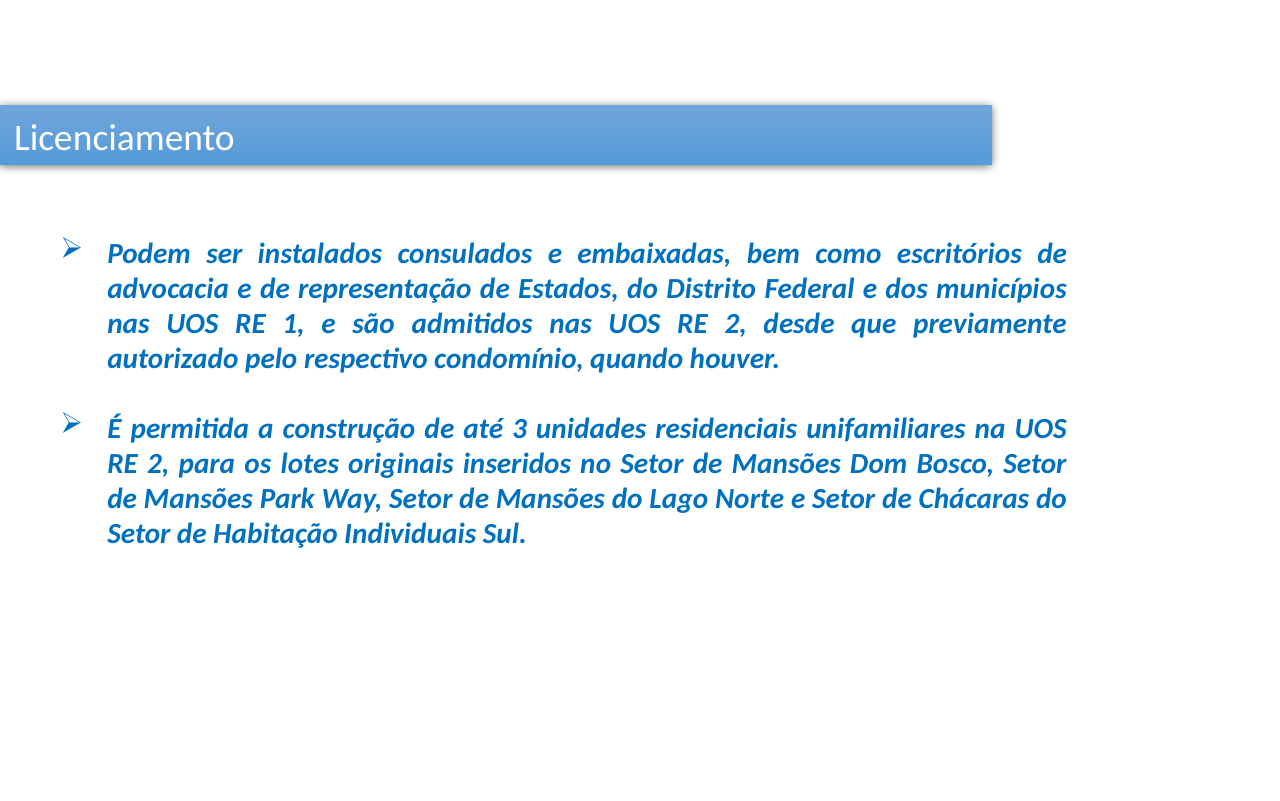

Licenciamento

Podem ser instalados consulados e embaixadas, bem como escritórios de advocacia e de representação de Estados, do Distrito Federal e dos municípios nas UOS RE 1, e são admitidos nas UOS RE 2, desde que previamente autorizado pelo respectivo condomínio, quando houver.

É permitida a construção de até 3 unidades residenciais unifamiliares na UOS RE 2, para os lotes originais inseridos no Setor de Mansões Dom Bosco, Setor de Mansões Park Way, Setor de Mansões do Lago Norte e Setor de Chácaras do Setor de Habitação Individuais Sul.